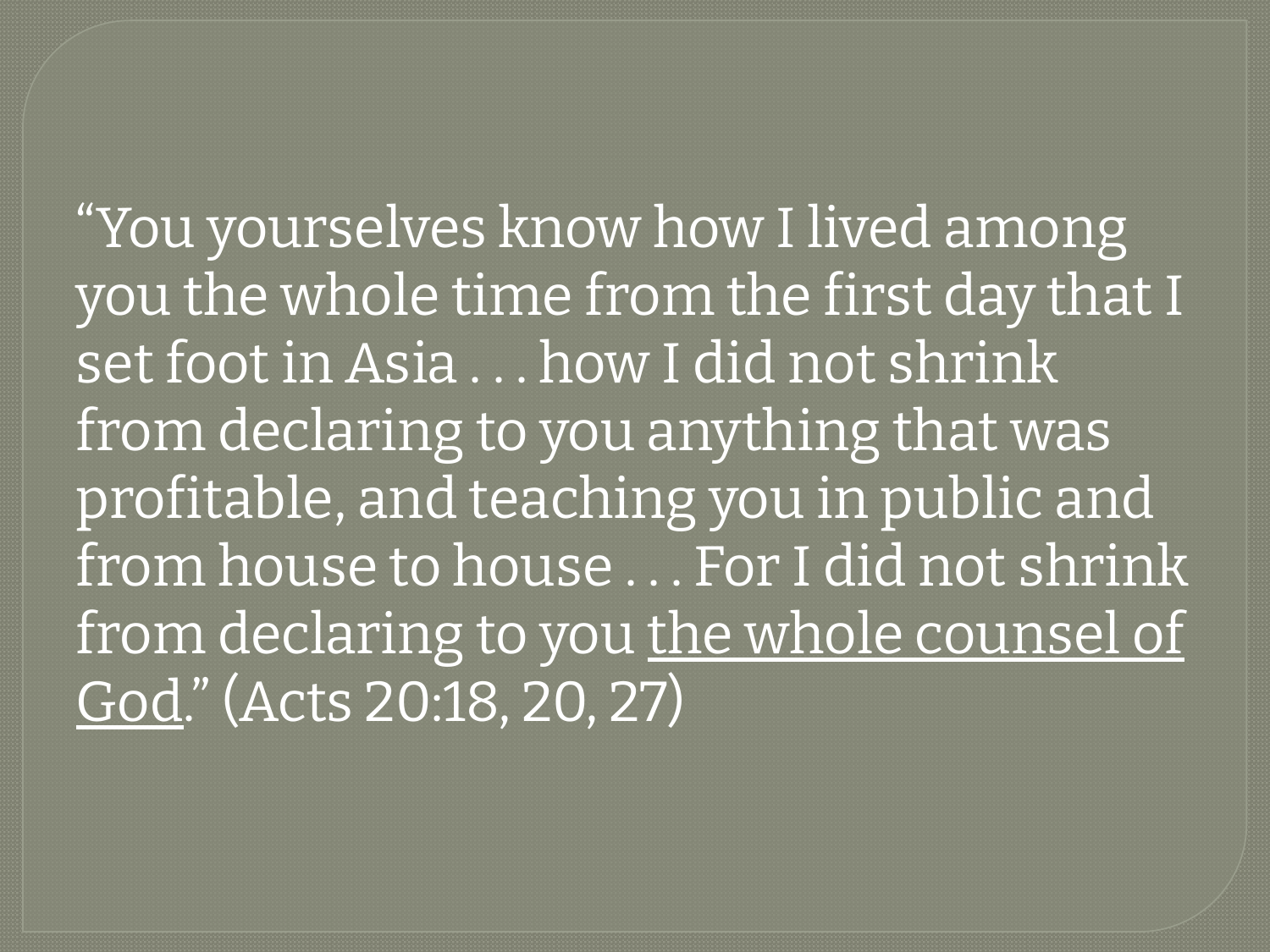

“You yourselves know how I lived among you the whole time from the first day that I set foot in Asia . . . how I did not shrink from declaring to you anything that was profitable, and teaching you in public and from house to house . . . For I did not shrink from declaring to you the whole counsel of God.” (Acts 20:18, 20, 27)